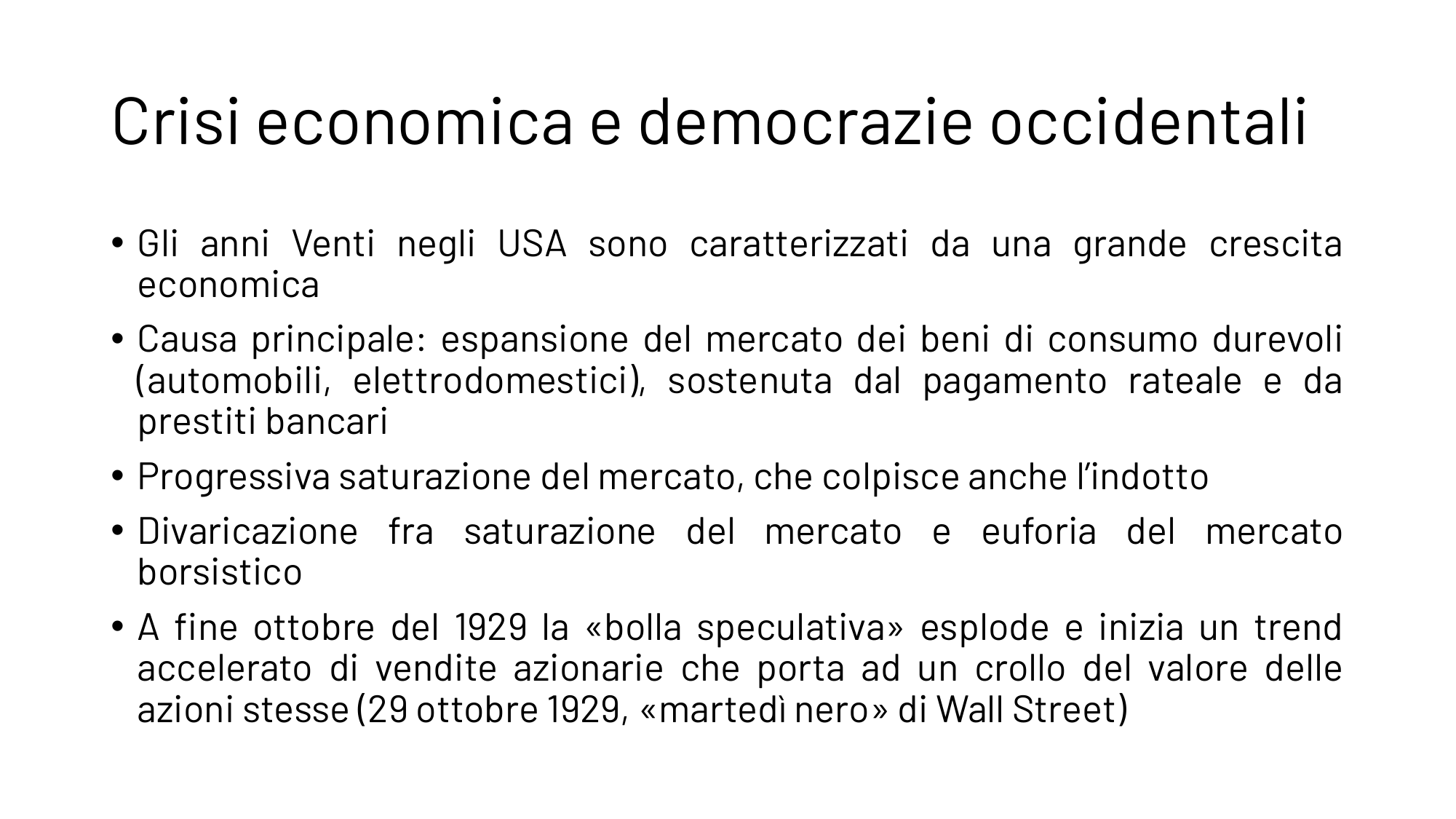

# Crisi economica e democrazie occidentali
Gli anni Venti negli USA sono caratterizzati da una grande crescita economica
Causa principale: espansione del mercato dei beni di consumo durevoli (automobili, elettrodomestici), sostenuta dal pagamento rateale e da prestiti bancari
Progressiva saturazione del mercato, che colpisce anche l’indotto
Divaricazione fra saturazione del mercato e euforia del mercato borsistico
A fine ottobre del 1929 la «bolla speculativa» esplode e inizia un trend accelerato di vendite azionarie che porta ad un crollo del valore delle azioni stesse (29 ottobre 1929, «martedì nero» di Wall Street)